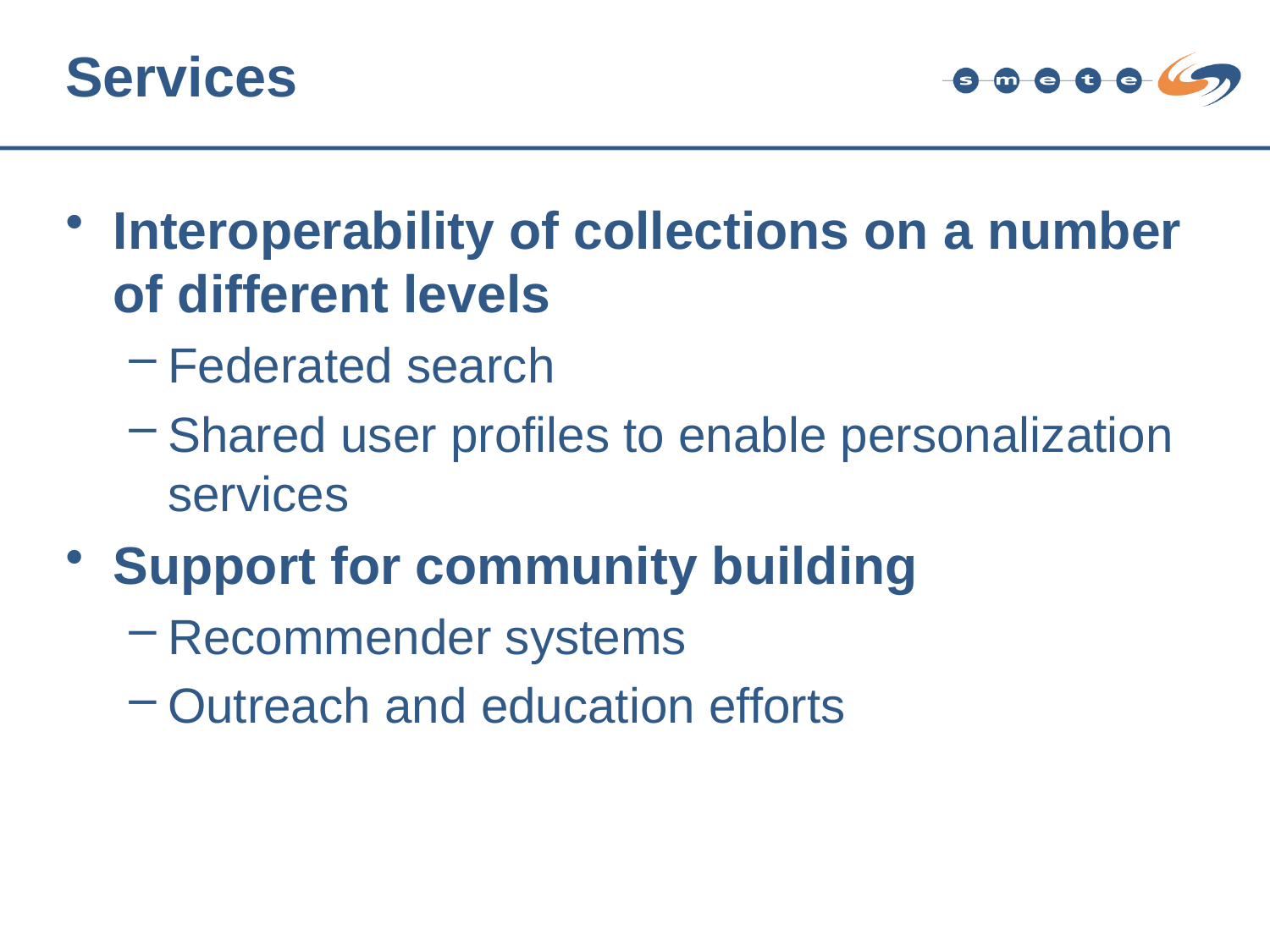

# Services
Interoperability of collections on a number of different levels
Federated search
Shared user profiles to enable personalization services
Support for community building
Recommender systems
Outreach and education efforts